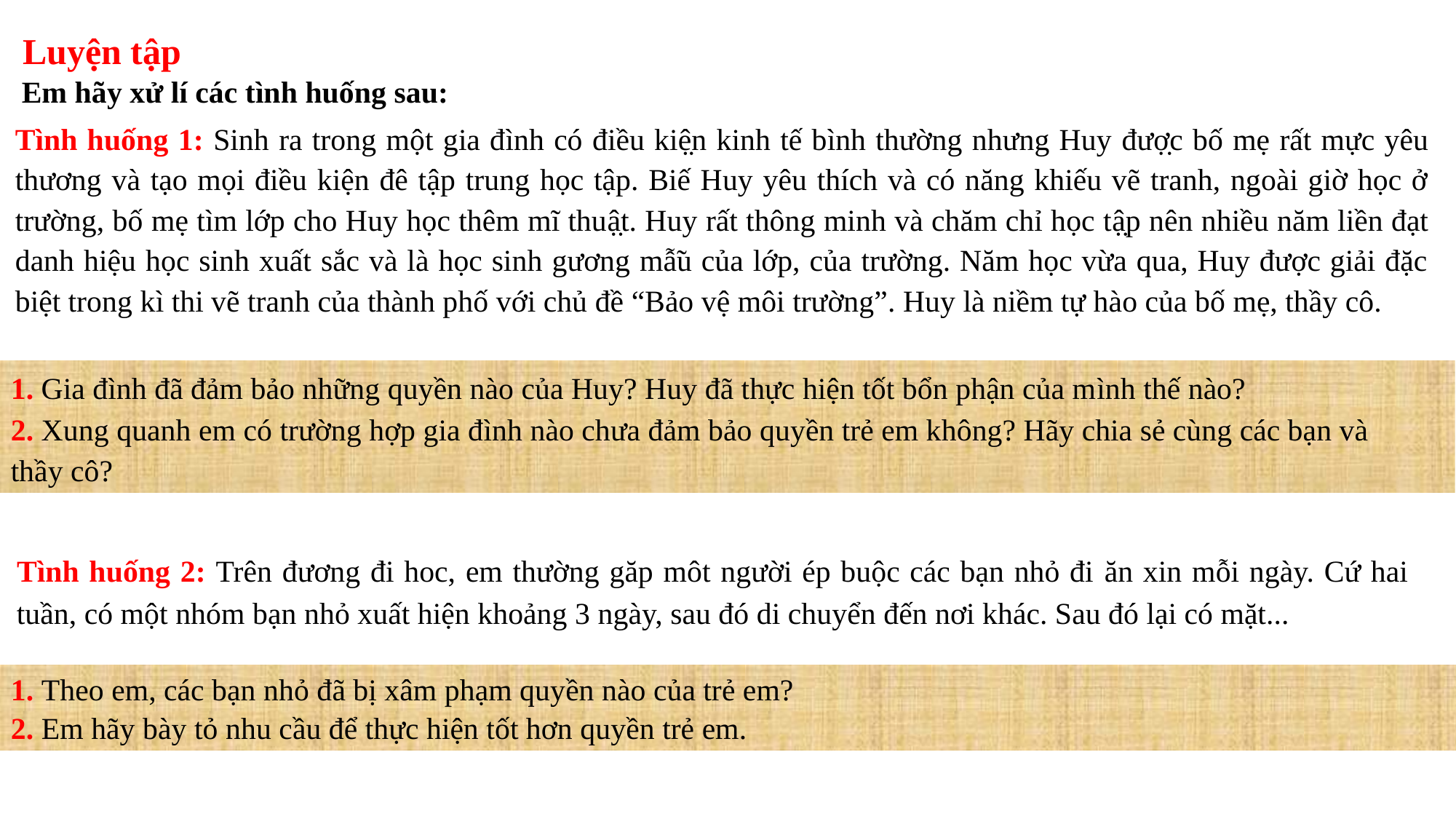

Luyện tập

       Em hãy xử lí các tình huống sau:

Tình huống 1: Sinh ra trong một gia đình có điều kiệ̣n kinh tế bình thường nhưng Huy đượ̣c bố mẹ rất mực yêu thương và tạo mọi điều kiện đê tập trung học tập. Biế Huy yêu thích và có năng khiếu vẽ tranh, ngoài giờ học ở trường, bố mẹ tìm lớp cho Huy học thêm mĩ thuậ̣t. Huy rất thông minh và chăm chỉ học tậ̣p nên nhiều năm liền đạt danh hiệu học sinh xuất sắc và là học sinh gương mẫ̃u của lớp, của trường. Năm học vừa qua, Huy được giải đặc biệt trong kì thi vẽ tranh của thành phố với chủ đề “Bảo vệ môi trường”. Huy là niềm tự hào của bố mẹ, thầy cô.
1. Gia đình đã đảm bảo những quyền nào của Huy? Huy đã thực hiện tốt bổn phận của mình thế nào?

2. Xung quanh em có trường hợp gia đình nào chưa đảm bảo quyền trẻ em không? Hãy chia sẻ cùng các bạn và thầy cô?
Tình huống 2: Trên đương đi hoc, em thường găp môt người ép buộc các bạn nhỏ đi ăn xin mỗi ngày. Cứ hai tuần, có một nhóm bạn nhỏ xuất hiện khoảng 3 ngày, sau đó di chuyển đến nơi khác. Sau đó lại có mặt...
1. Theo em, các bạn nhỏ đã bị xâm phạm quyền nào của trẻ em?

2. Em hãy bày tỏ nhu cầu để thực hiện tốt hơn quyền trẻ em.